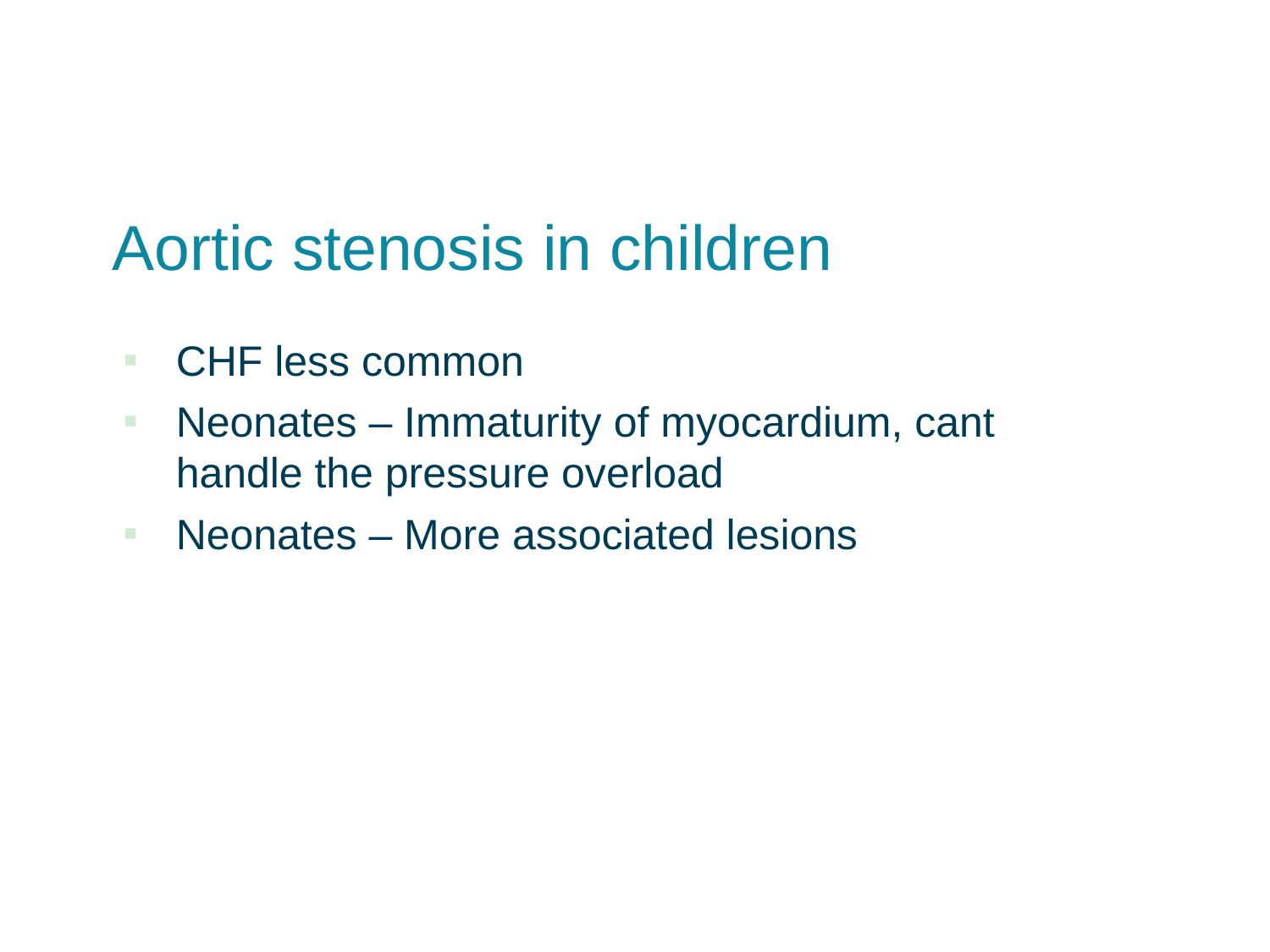

# Aortic stenosis in children
CHF less common
Neonates – Immaturity of myocardium, cant handle the pressure overload
Neonates – More associated lesions